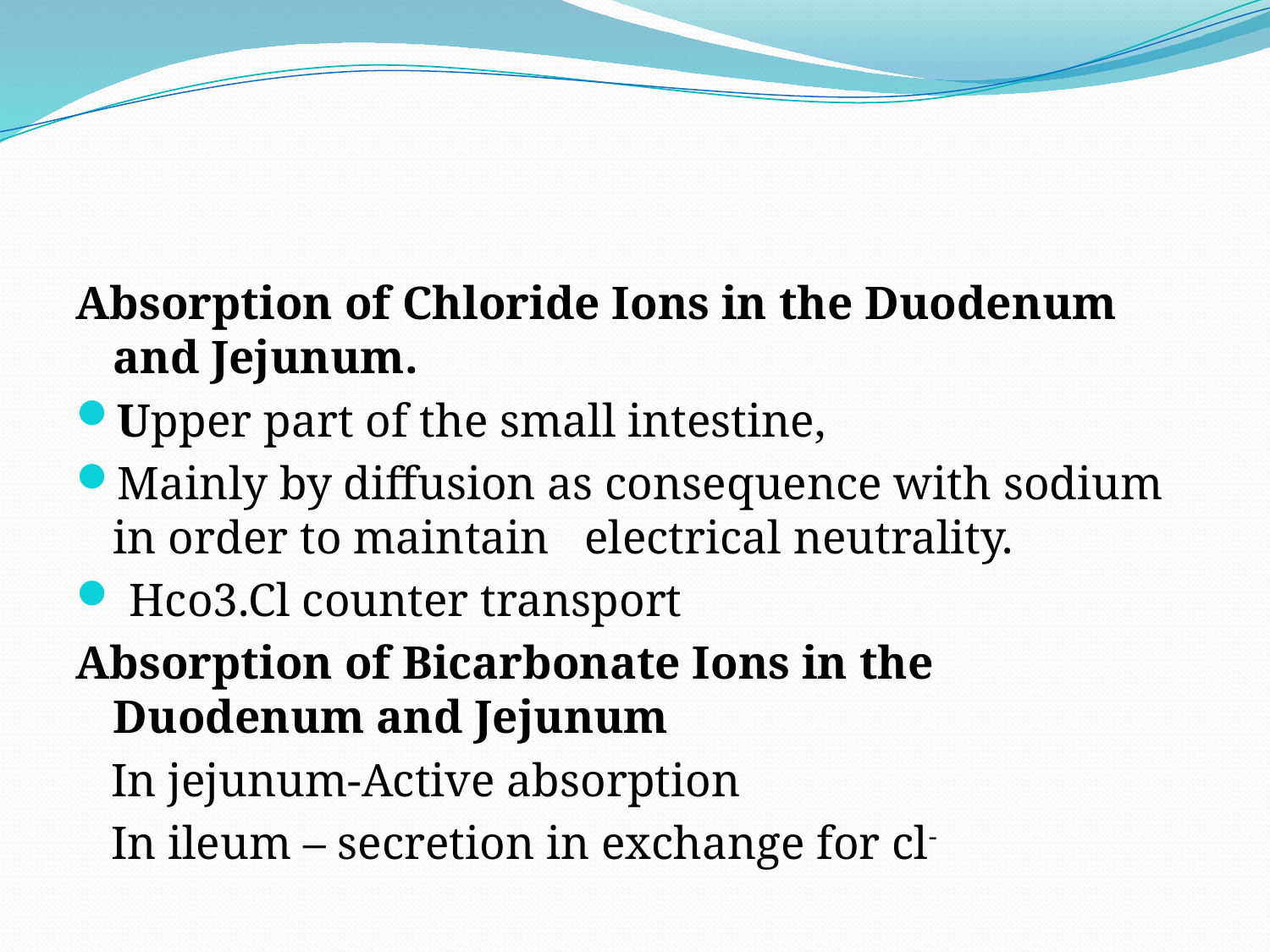

#
Absorption of Chloride Ions in the Duodenum and Jejunum.
Upper part of the small intestine,
Mainly by diffusion as consequence with sodium in order to maintain   electrical neutrality.
 Hco3.Cl counter transport
Absorption of Bicarbonate Ions in the Duodenum and Jejunum
   In jejunum-Active absorption
   In ileum – secretion in exchange for cl-